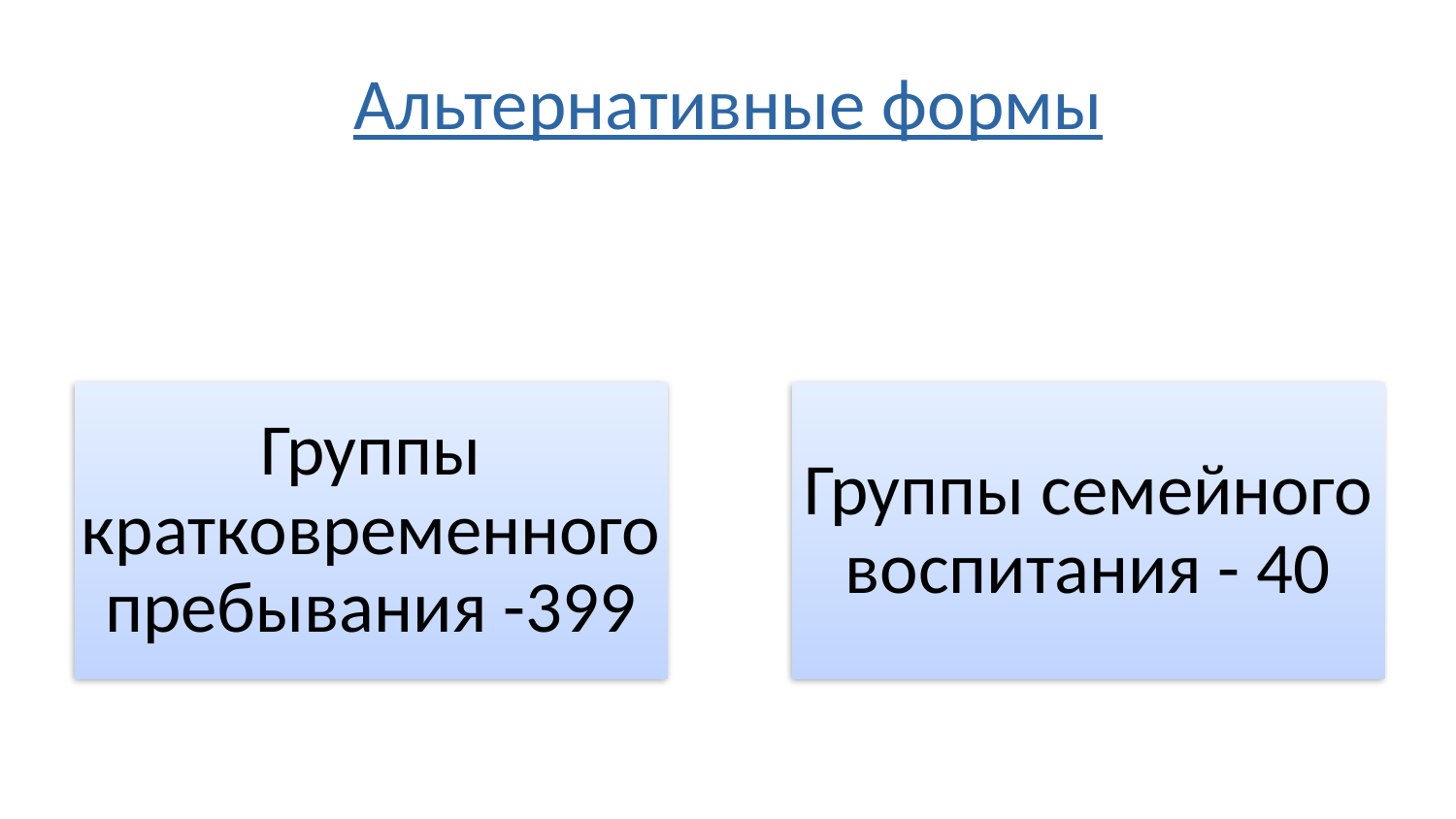

# Альтернативные формы
Группы кратковременного пребывания -399
Группы семейного воспитания - 40